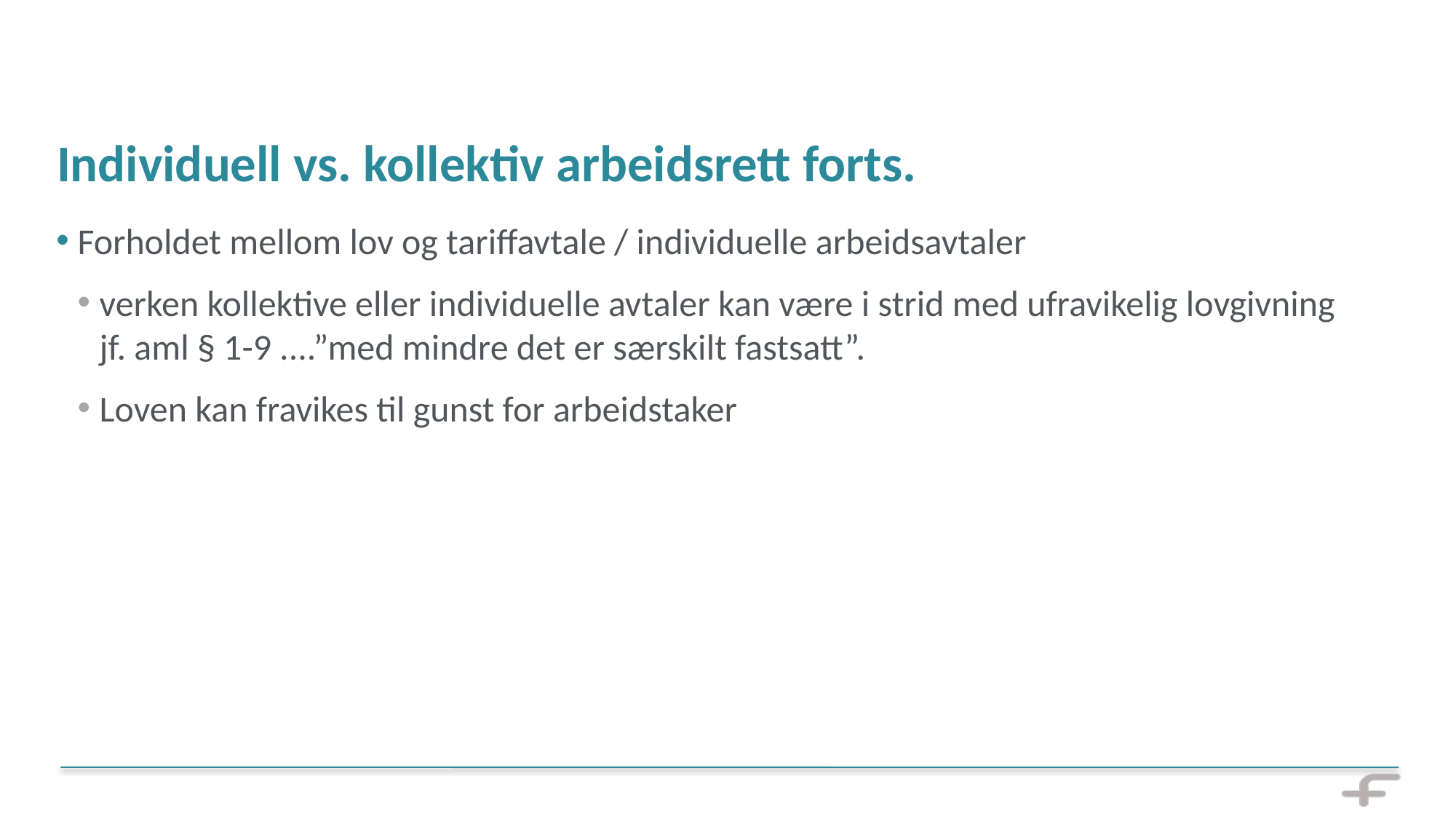

# Individuell vs. kollektiv arbeidsrett forts.
Forholdet mellom lov og tariffavtale / individuelle arbeidsavtaler
verken kollektive eller individuelle avtaler kan være i strid med ufravikelig lovgivning jf. aml § 1-9 ....”med mindre det er særskilt fastsatt”.
Loven kan fravikes til gunst for arbeidstaker

14